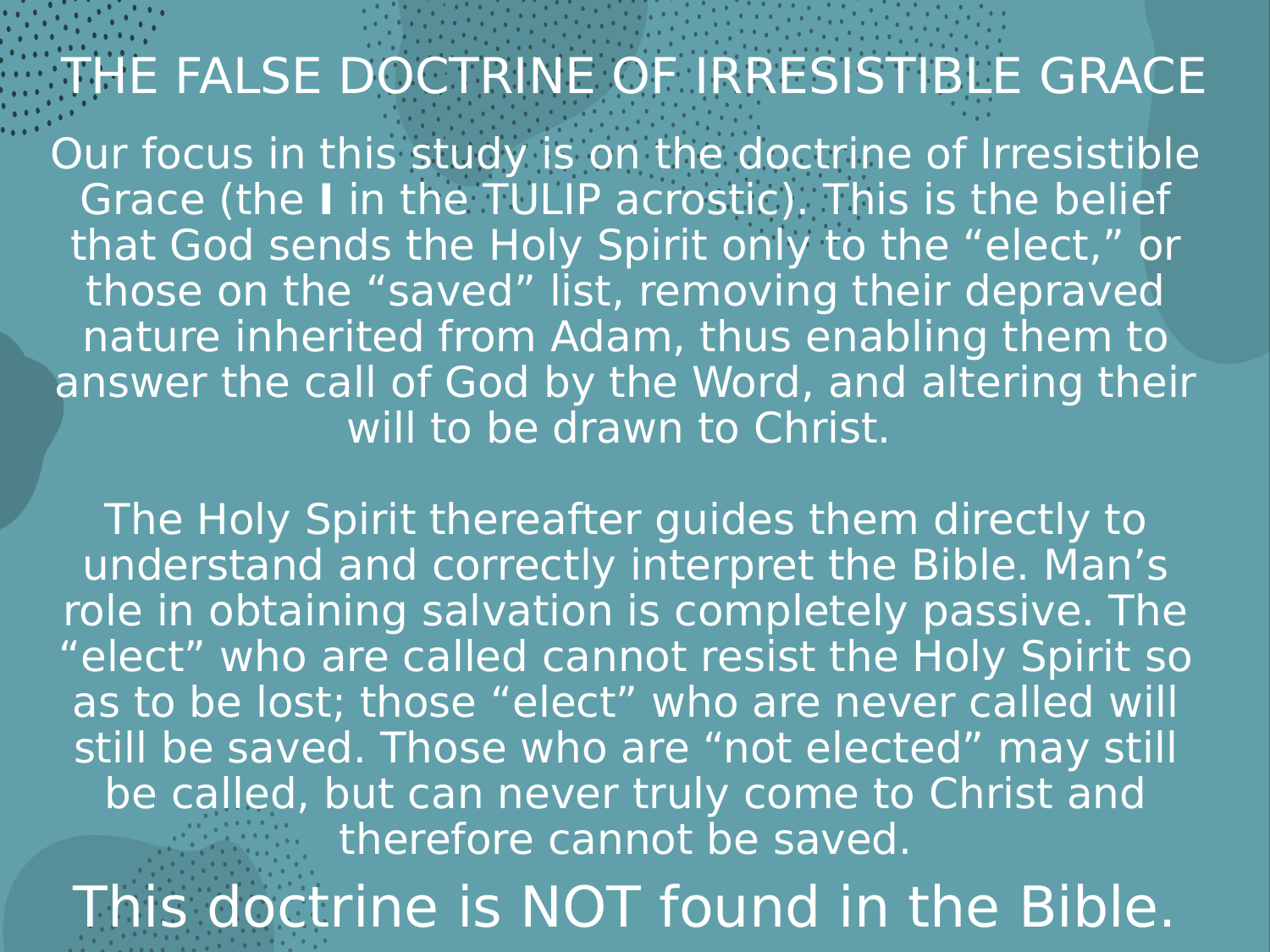

# THE FALSE DOCTRINE OF IRRESISTIBLE GRACE
Our focus in this study is on the doctrine of Irresistible Grace (the I in the TULIP acrostic). This is the belief that God sends the Holy Spirit only to the “elect,” or those on the “saved” list, removing their depraved nature inherited from Adam, thus enabling them to answer the call of God by the Word, and altering their will to be drawn to Christ.

The Holy Spirit thereafter guides them directly to understand and correctly interpret the Bible. Man’s role in obtaining salvation is completely passive. The “elect” who are called cannot resist the Holy Spirit so as to be lost; those “elect” who are never called will still be saved. Those who are “not elected” may still be called, but can never truly come to Christ and therefore cannot be saved.

This doctrine is NOT found in the Bible.